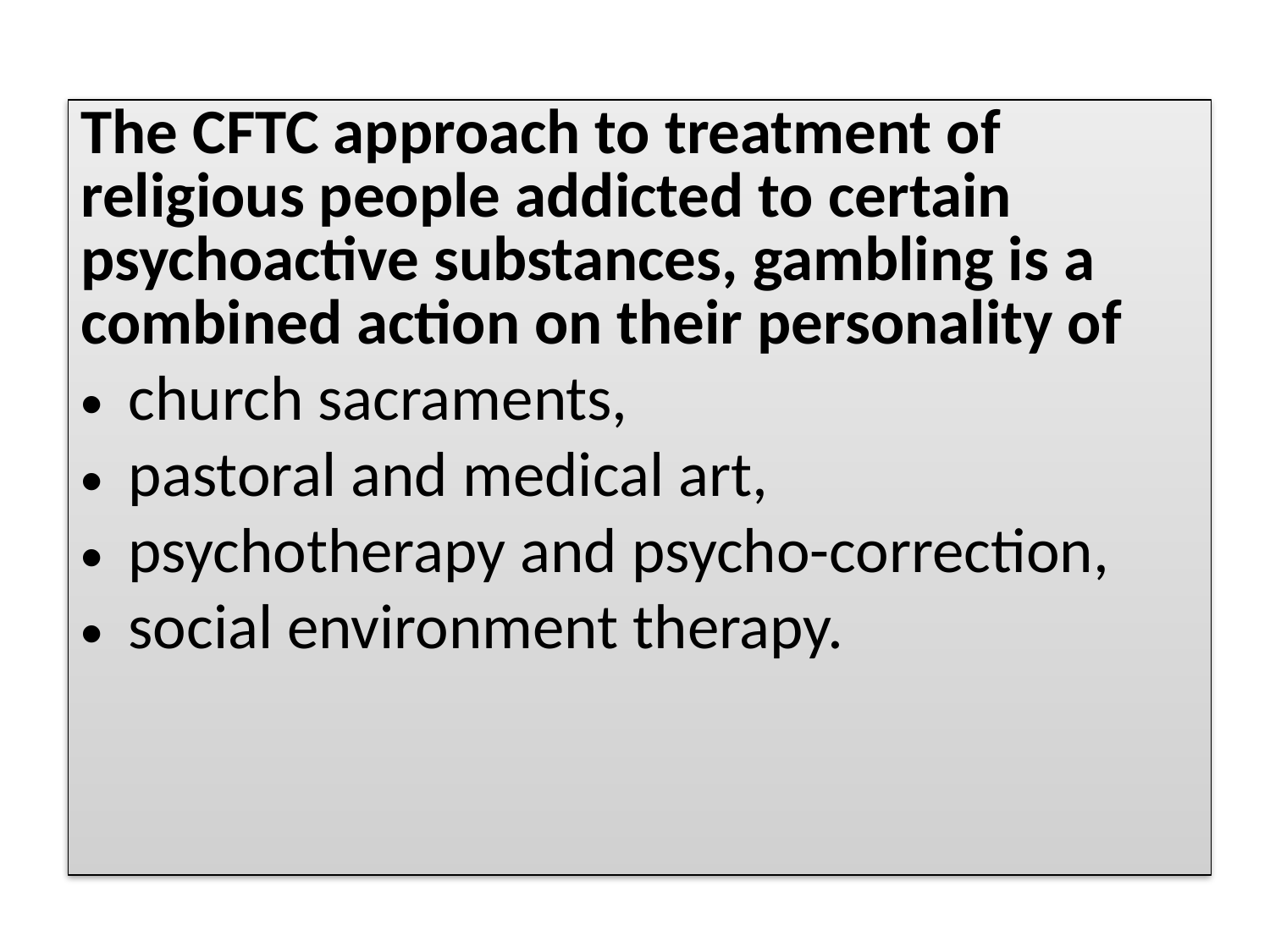

The CFTC approach to treatment of religious people addicted to certain psychoactive substances, gambling is a combined action on their personality of
church sacraments,
pastoral and medical art,
psychotherapy and psycho-correction,
social environment therapy.